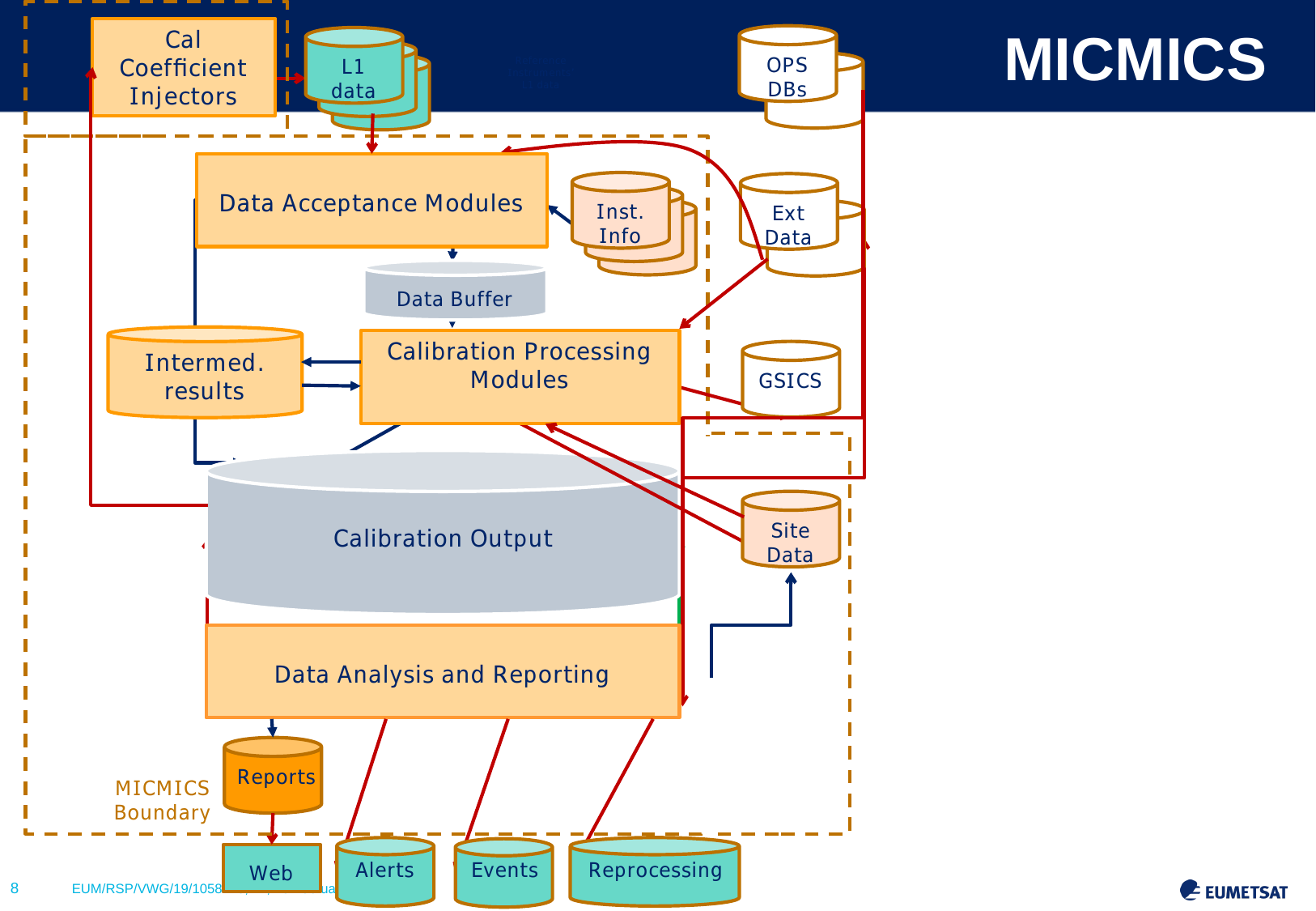

# MICMICS

Cal Coefficient Injectors

OPS DBs

L1 data
Reference Instruments’
L1 data

Data Acceptance Modules

Inst. Info

Ext Data

GSICS

Site Data

Data Buffer
Intermed. results
Calibration Processing Modules

Calibration Output

Reports

Web

MICMICS Boundary

Data Analysis and Reporting

Alerts
Events
Reprocessing